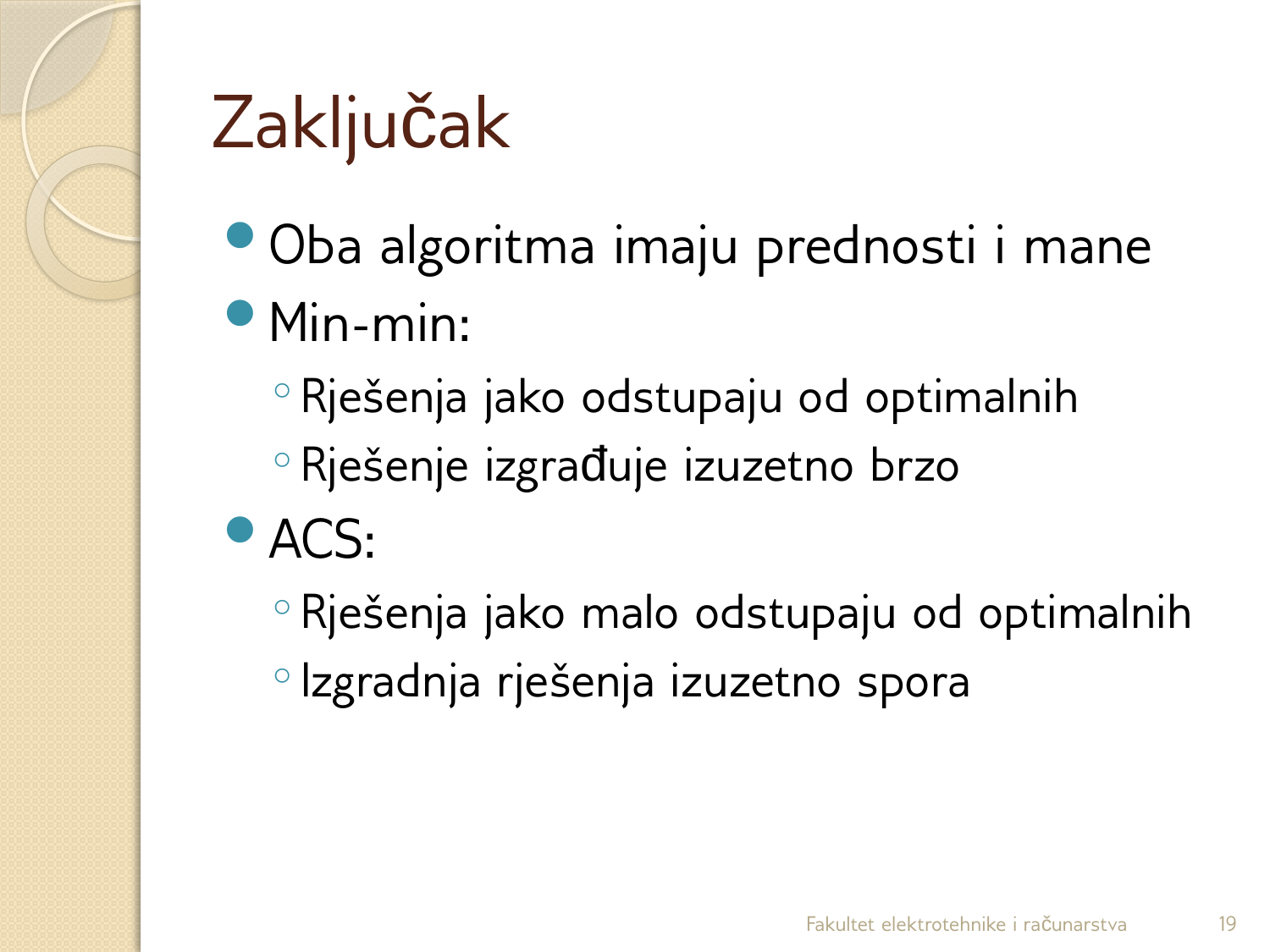

# Zaključak
Oba algoritma imaju prednosti i mane
Min-min:
Rješenja jako odstupaju od optimalnih
Rješenje izgrađuje izuzetno brzo
ACS:
Rješenja jako malo odstupaju od optimalnih
Izgradnja rješenja izuzetno spora
Fakultet elektrotehnike i računarstva
19